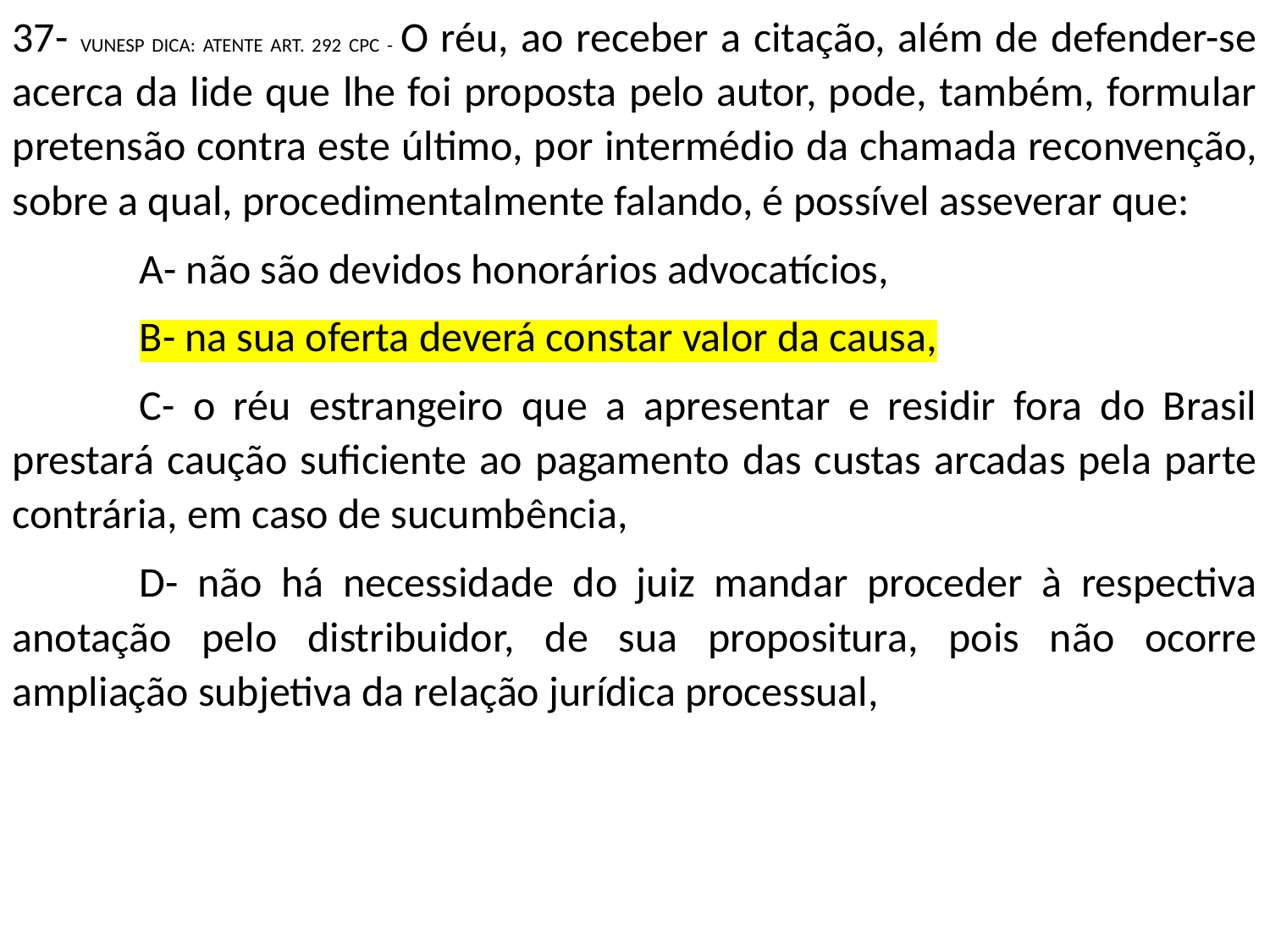

37- VUNESP DICA: ATENTE ART. 292 CPC - O réu, ao receber a citação, além de defender-se acerca da lide que lhe foi proposta pelo autor, pode, também, formular pretensão contra este último, por intermédio da chamada reconvenção, sobre a qual, procedimentalmente falando, é possível asseverar que:
	A- não são devidos honorários advocatícios,
	B- na sua oferta deverá constar valor da causa,
	C- o réu estrangeiro que a apresentar e residir fora do Brasil prestará caução suficiente ao pagamento das custas arcadas pela parte contrária, em caso de sucumbência,
	D- não há necessidade do juiz mandar proceder à respectiva anotação pelo distribuidor, de sua propositura, pois não ocorre ampliação subjetiva da relação jurídica processual,